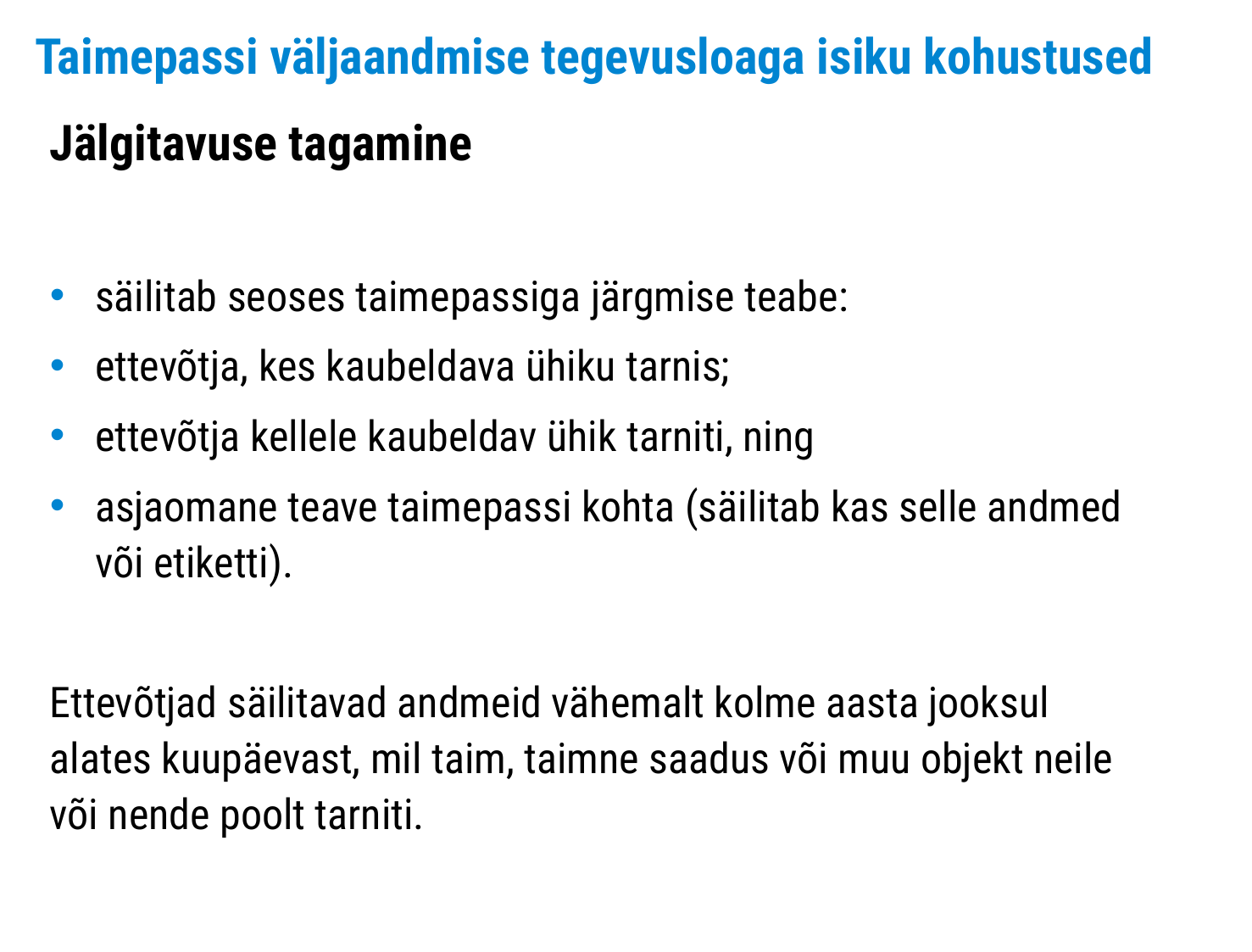

# Taimepassi väljaandmise tegevusloaga isiku kohustused
Jälgitavuse tagamine

säilitab seoses taimepassiga järgmise teabe:
ettevõtja, kes kaubeldava ühiku tarnis;
ettevõtja kellele kaubeldav ühik tarniti, ning
asjaomane teave taimepassi kohta (säilitab kas selle andmed või etiketti).

Ettevõtjad säilitavad andmeid vähemalt kolme aasta jooksul alates kuupäevast, mil taim, taimne saadus või muu objekt neile või nende poolt tarniti.